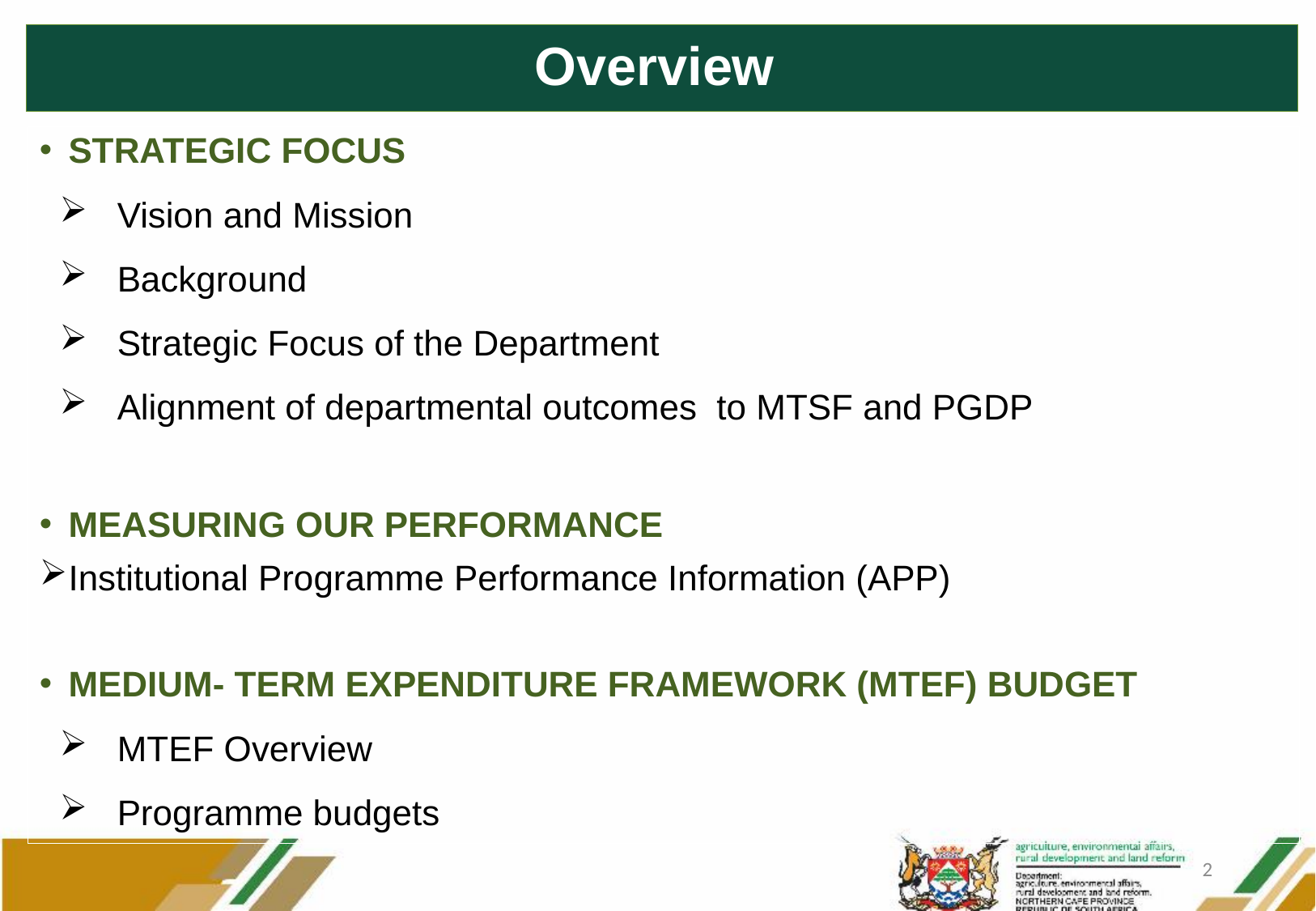

# Overview
STRATEGIC FOCUS
Vision and Mission
Background
Strategic Focus of the Department
Alignment of departmental outcomes  to MTSF and PGDP

MEASURING OUR PERFORMANCE
Institutional Programme Performance Information (APP)

MEDIUM- TERM EXPENDITURE FRAMEWORK (MTEF) BUDGET
MTEF Overview
Programme budgets

2